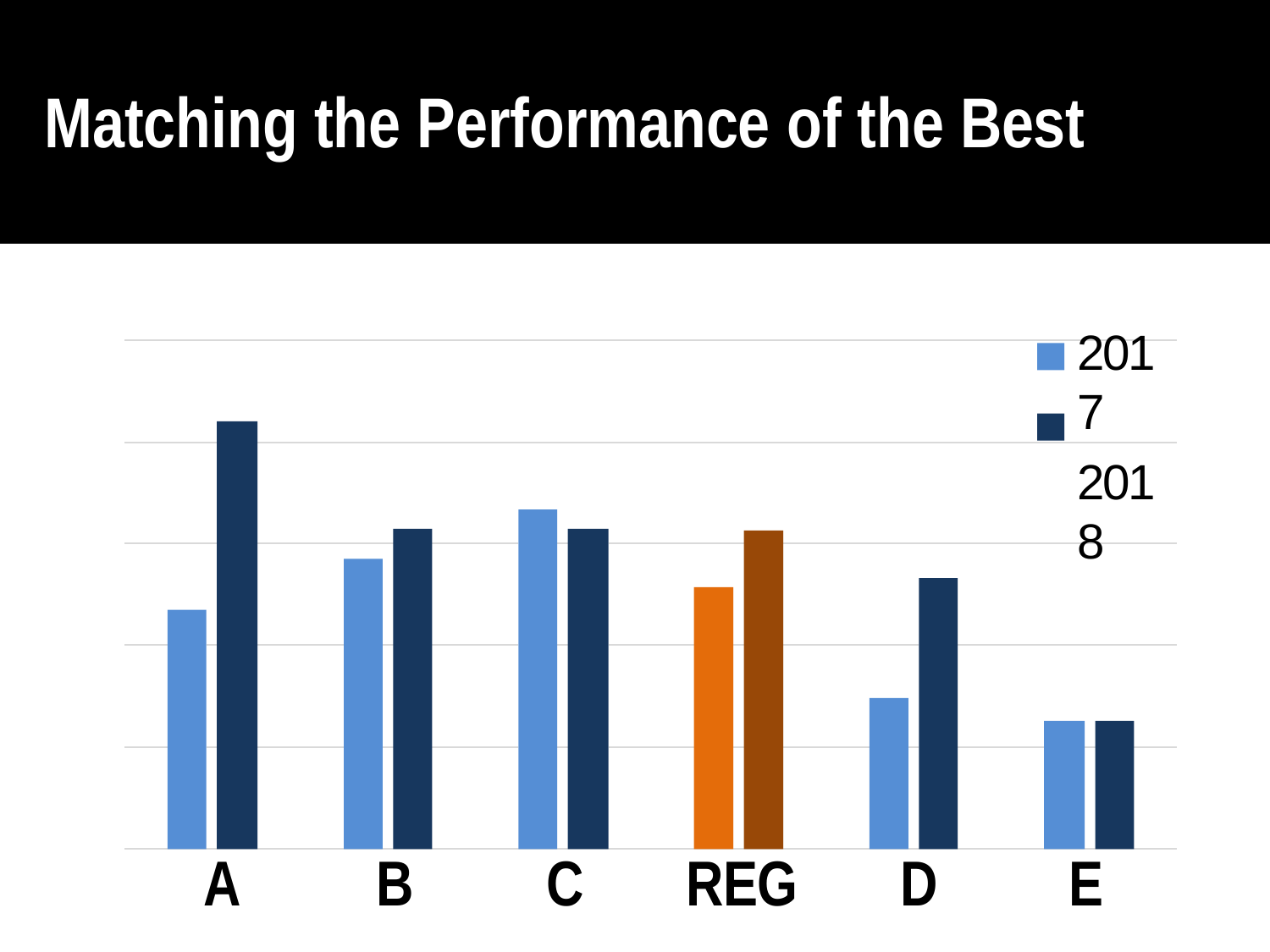

# Matching the Performance of the Best
2017
2018

A
B
C	REG	D
E